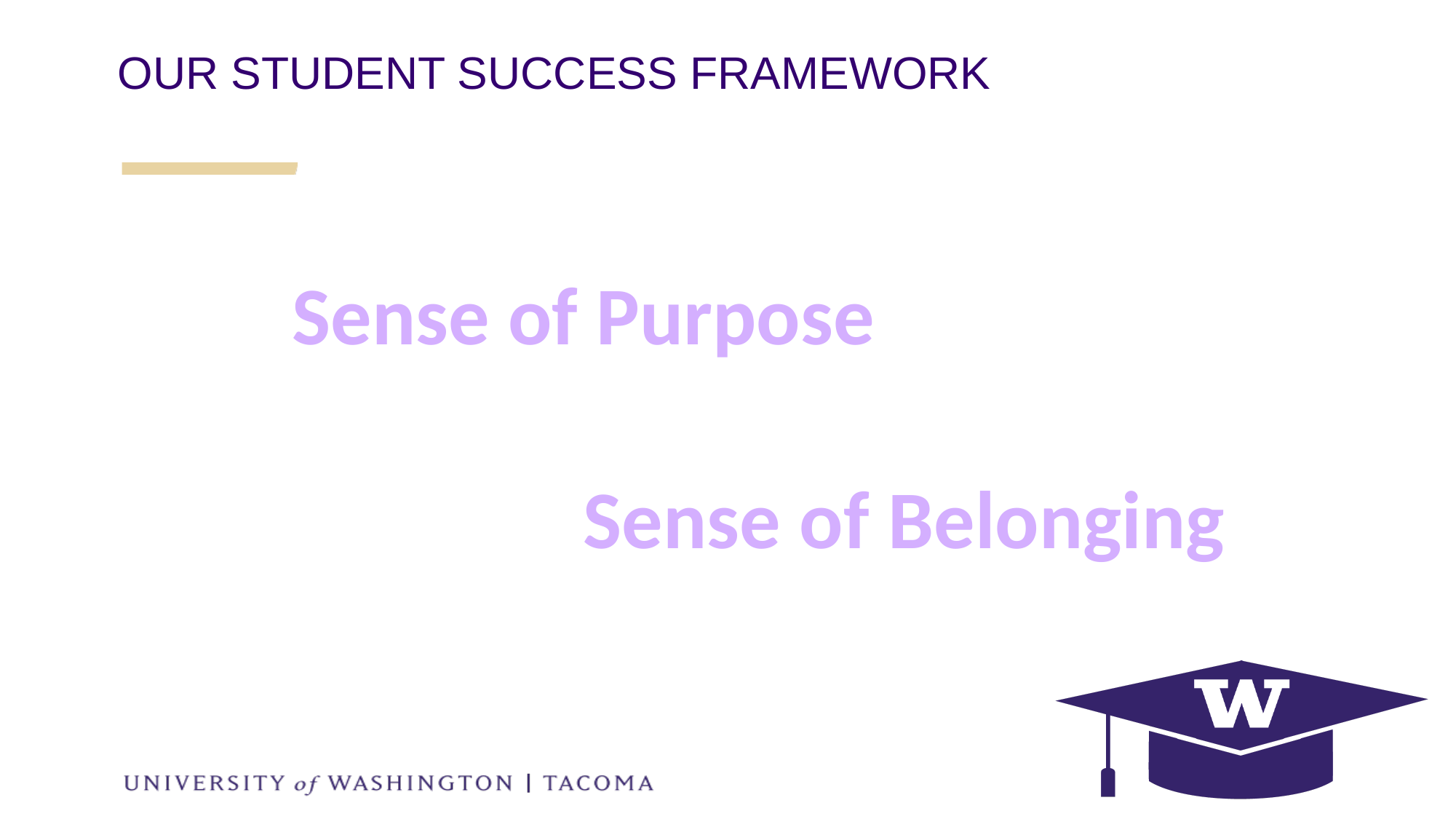

OUR STUDENT SUCCESS FRAMEWORK
Sense of Purpose
Sense of Belonging